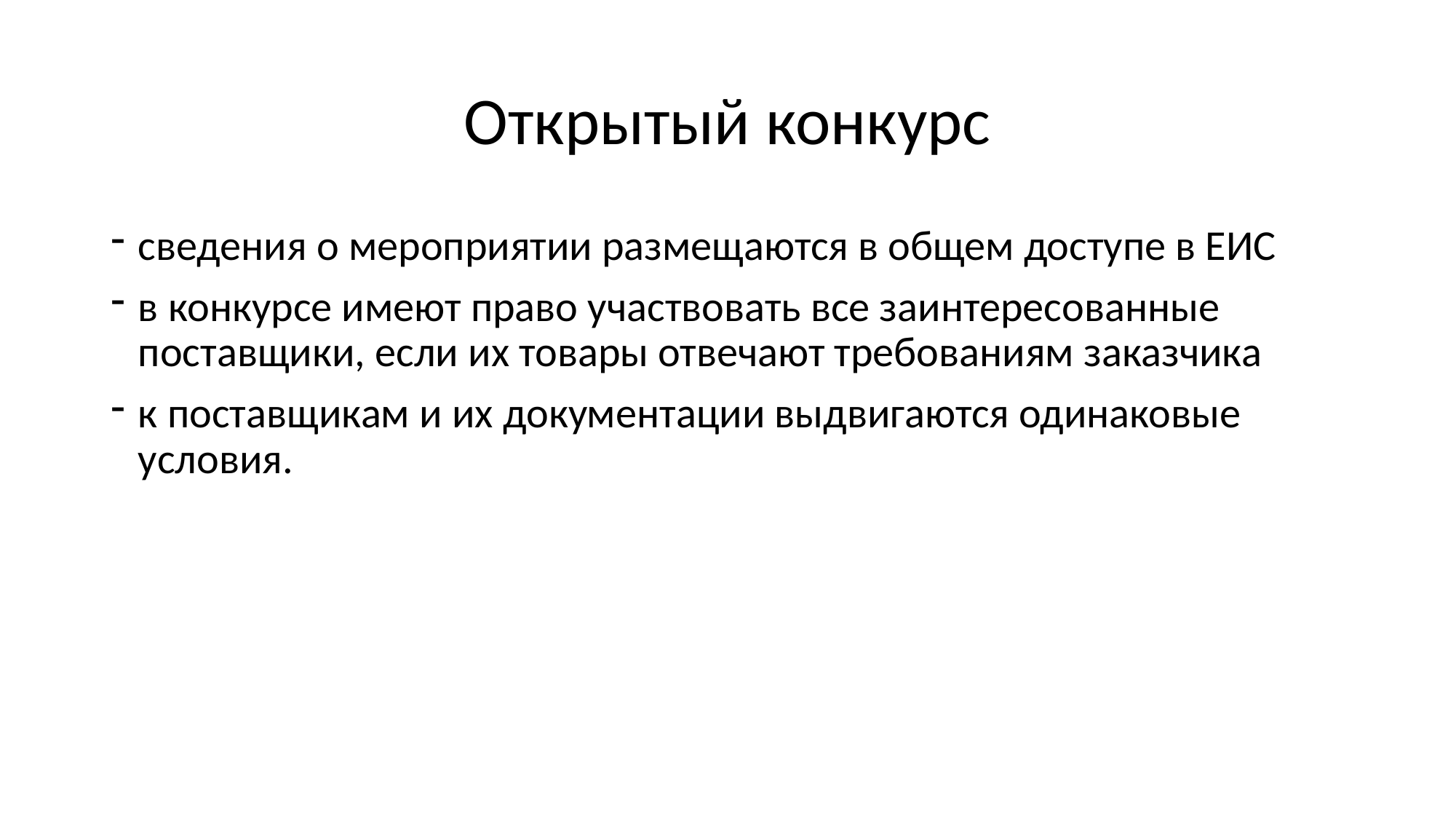

# Открытый конкурс
сведения о мероприятии размещаются в общем доступе в ЕИС
в конкурсе имеют право участвовать все заинтересованные поставщики, если их товары отвечают требованиям заказчика
к поставщикам и их документации выдвигаются одинаковые условия.